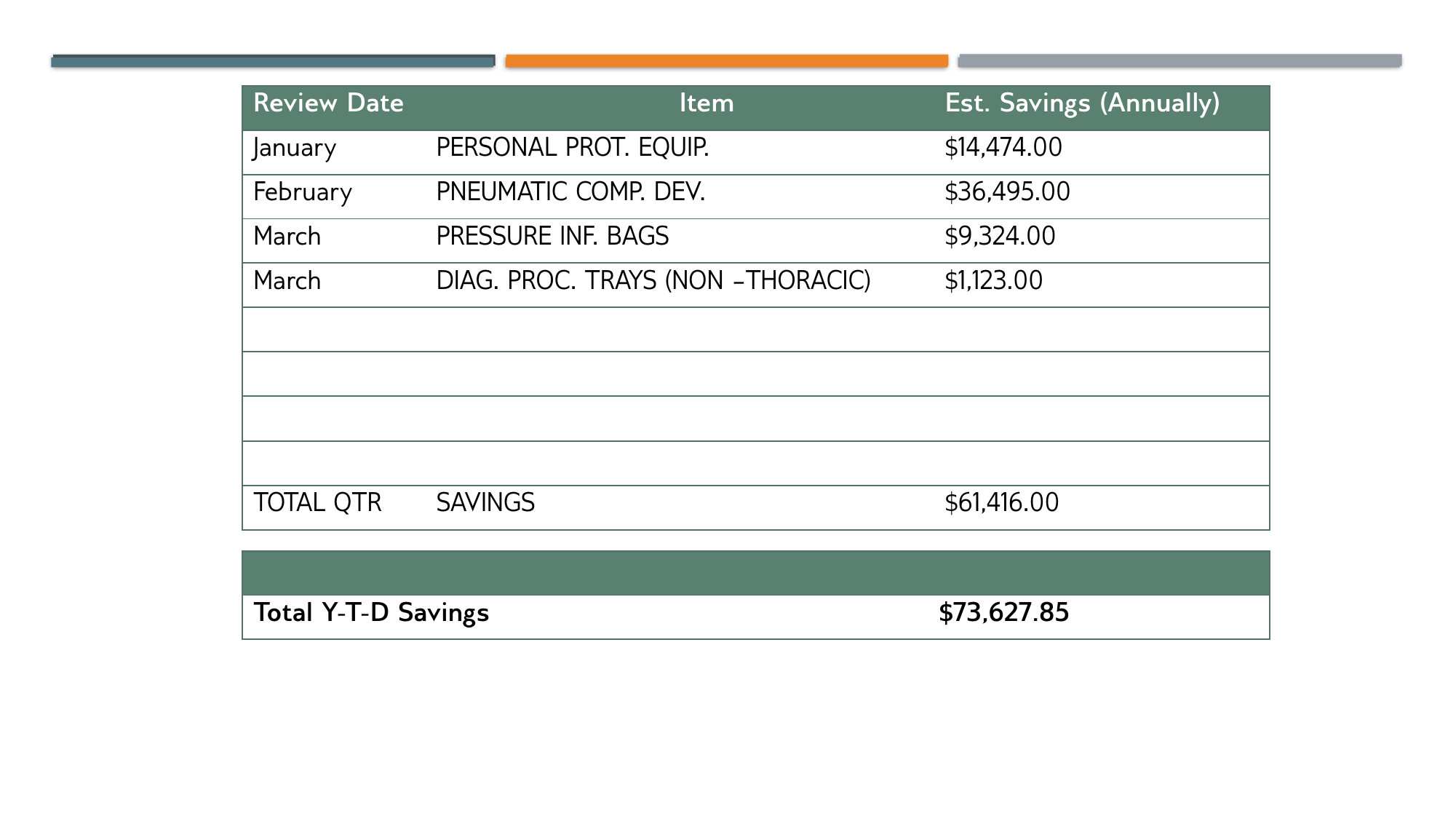

| Review Date | Item | Est. Savings (Annually) |
| --- | --- | --- |
| January | PERSONAL PROT. EQUIP. | $14,474.00 |
| February | PNEUMATIC COMP. DEV. | $36,495.00 |
| March | PRESSURE INF. BAGS | $9,324.00 |
| March | DIAG. PROC. TRAYS (NON –THORACIC) | $1,123.00 |
|  |  |  |
|  |  |  |
|  |  |  |
|  |  |  |
| TOTAL QTR | SAVINGS | $61,416.00 |
|  |  |  |
| --- | --- | --- |
| Total Y-T-D Savings |  | $73,627.85 |